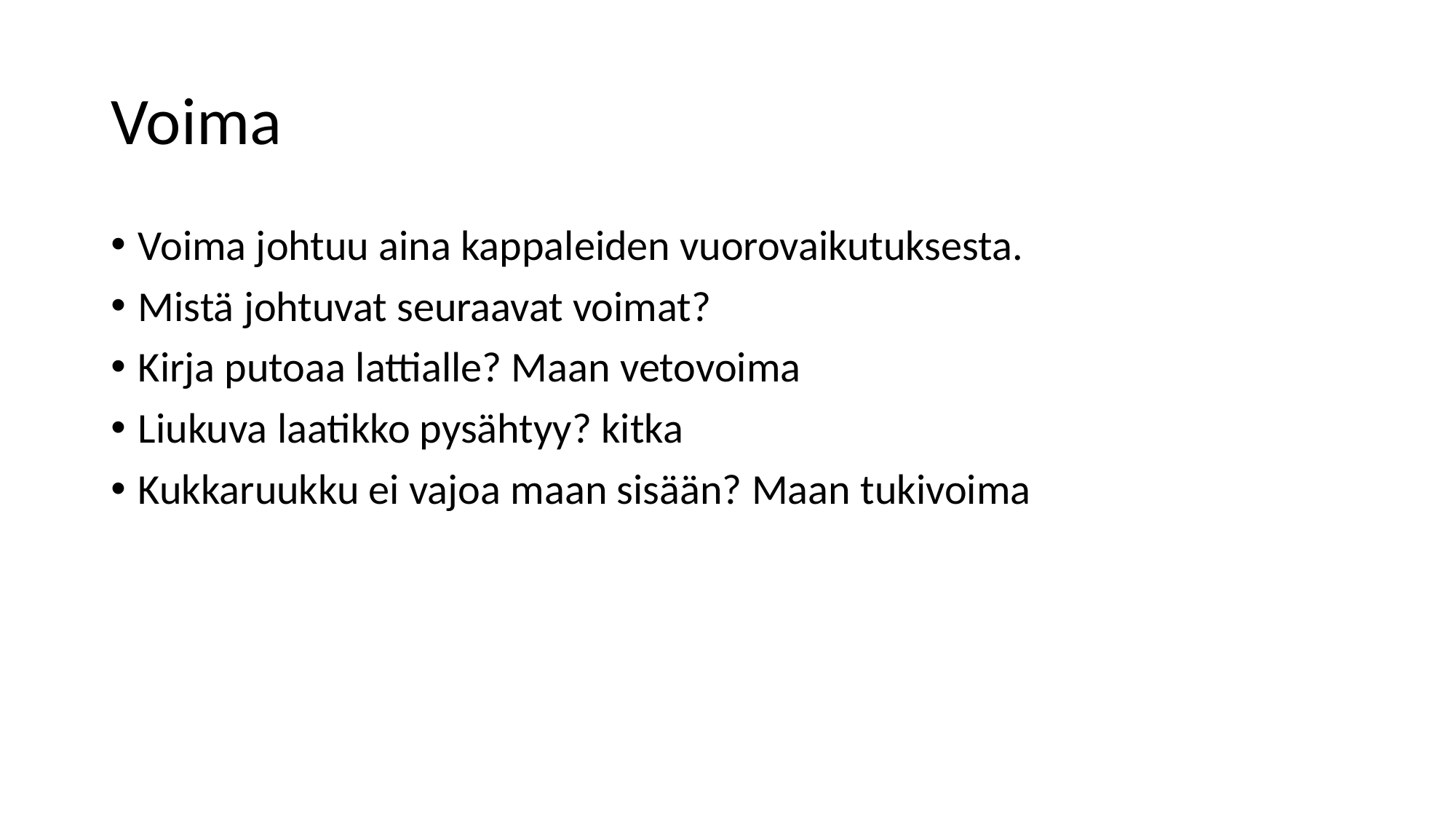

# Voima
Voima johtuu aina kappaleiden vuorovaikutuksesta.
Mistä johtuvat seuraavat voimat?
Kirja putoaa lattialle? Maan vetovoima
Liukuva laatikko pysähtyy? kitka
Kukkaruukku ei vajoa maan sisään? Maan tukivoima